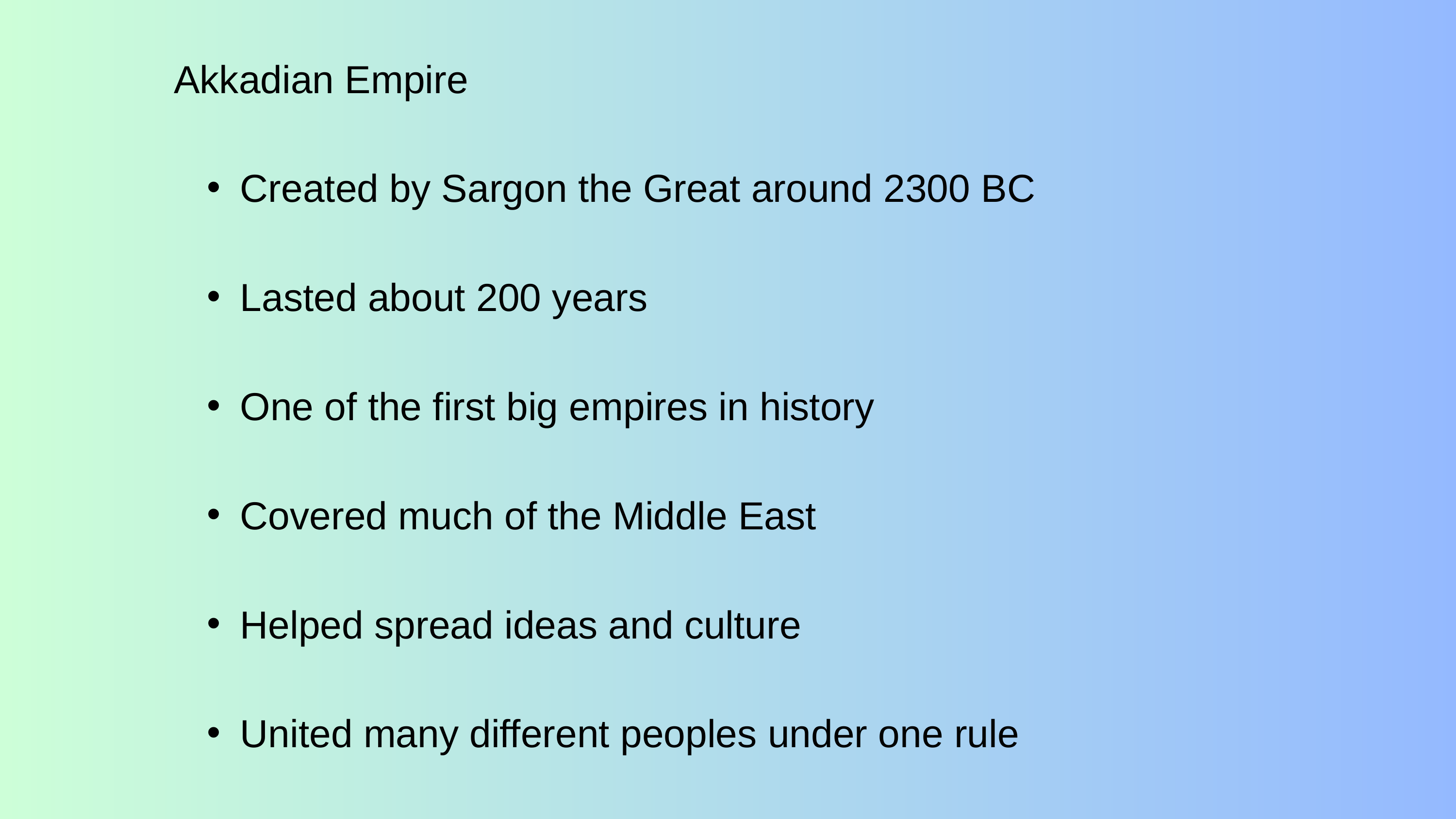

Akkadian Empire

Created by Sargon the Great around 2300 BC

Lasted about 200 years

One of the first big empires in history

Covered much of the Middle East

Helped spread ideas and culture

United many different peoples under one rule